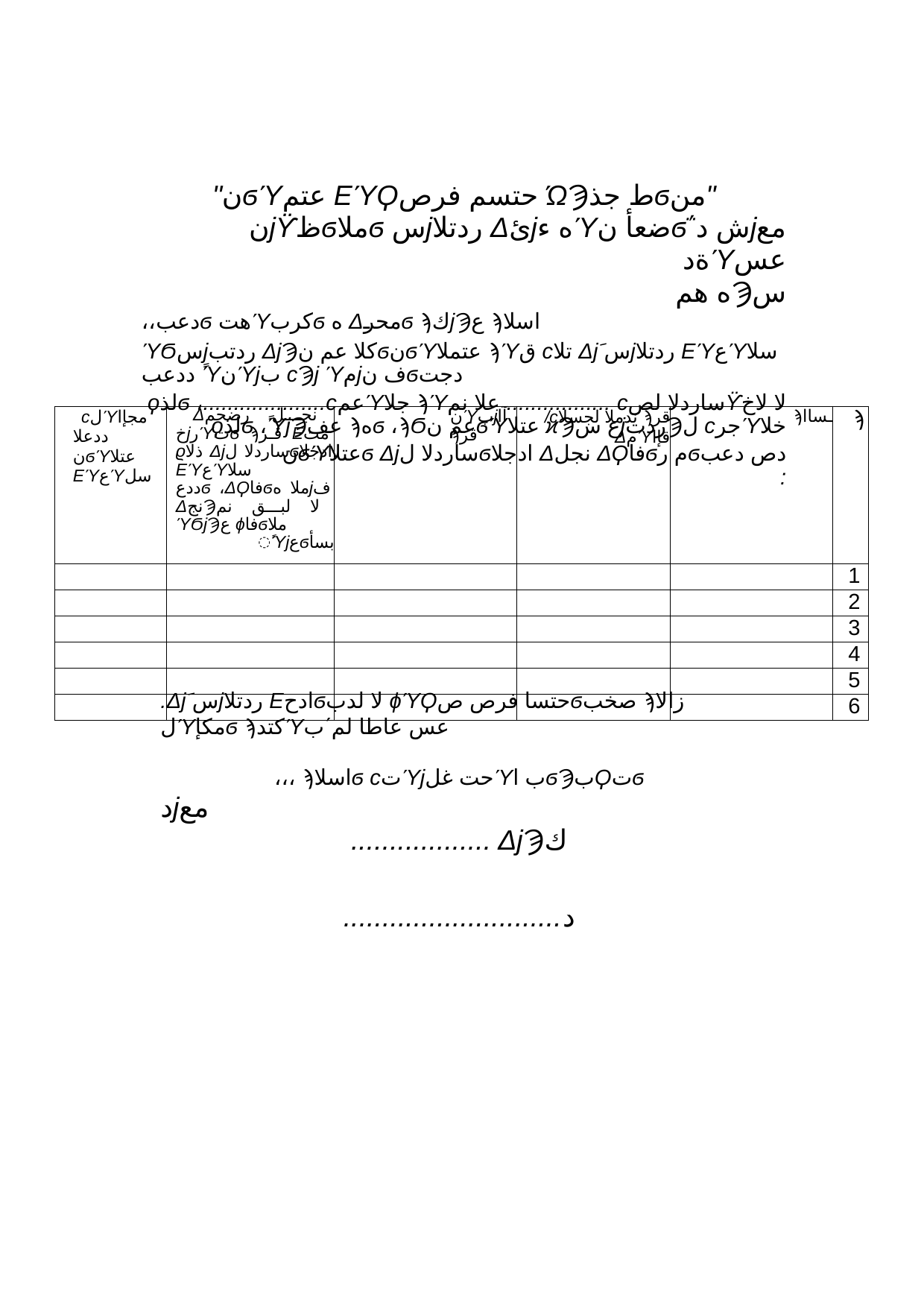

"نϭΎعتم ΕΎϘحتسم فرص ΏϠط جذϭمن"
نϳϔظϭملاϭ سϳردتلا Δئϳه ءΎضعأ نϭ΅ش دϳمع ةدΎعس
ه همϠس
،،دعبϭ هتΎكربϭ ه Δمحرϭ ϡكϳϠع ϡاسلا
ΎϬسϳردتب ΔϳϠكلا عم نϭنϭΎعتملا ϡΎق ϲتلا Δϳَ سϳردتلا ΕΎعΎسلا ددعب ًΎنΎϳب ϲϠϳ Ύمϳف نϭدجت
ϙلذϭ ،....................ϲعمΎجلا ϡΎعلا نم ................. ϲساردلا لصϔلا لاخ ϙلذϭ ،ًΎϳϠعف ϡهϭ ،ϡϬعم نϭΎعتلا ϰϠع سϳردتϠل ϲجرΎخلا نϭΎعتلاϭ Δϳساردلا لϭادجلا Δنجل ΔϘفاϭم رϭدص دعب
:
| ϲلΎمجإا ددعلا نϭΎعتلا ΕΎعΎسل | Δنجل رضحم خϳرΎتϭ ϡقر Εمت ϱذلا Δϳساردلا لϭادجلا ΕΎعΎسلا ددعϭ ،ΔϘفاϭملا هϳف ΔنجϠلا لبق نم ΎϬϳϠع ϕفاϭملا ًΎϳعϭبسأ | نΎبϳآا ϡقر | /ϲندملا لجسلا ϡقر ΔمΎقإا | ϡـساا | ϡ |
| --- | --- | --- | --- | --- | --- |
|  |  |  |  |  | 1 |
|  |  |  |  |  | 2 |
|  |  |  |  |  | 3 |
|  |  |  |  |  | 4 |
|  |  |  |  |  | 5 |
|  |  |  |  |  | 6 |
.Δϳَ سϳردتلا Εادحϭلا لدب ϕΎϘحتسا فرص صϭصخب ϡزالا لΎمكإϭ ϡكتدΎعس عاطا لم΄ب

،،، ϡاسلاϭ ϲتΎϳحت غلΎب اϭϠبϘتϭ
دϳمع
.................. ΔϳϠك

............................د